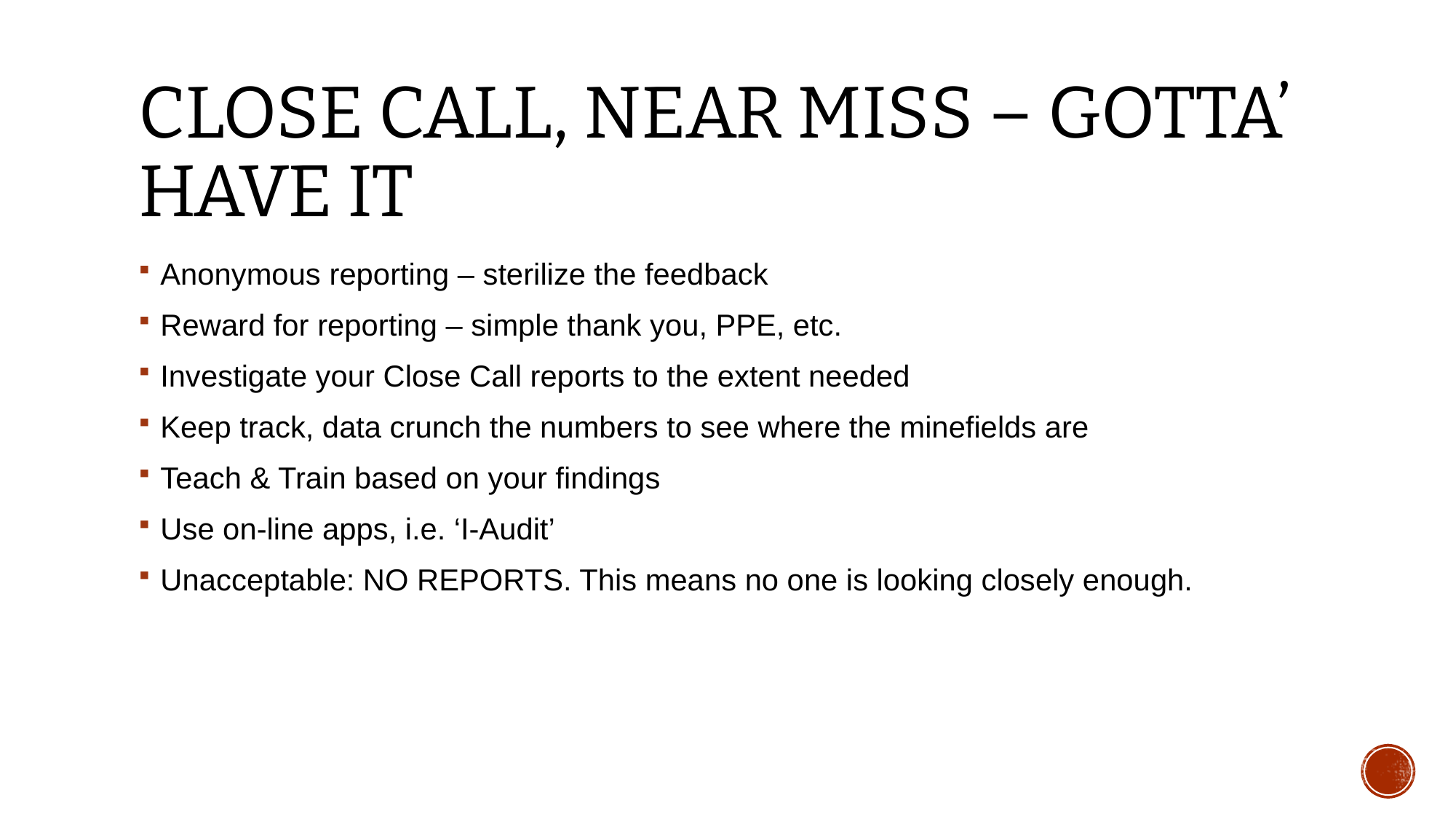

# Close Call, Near Miss – Gotta’ Have It
Anonymous reporting – sterilize the feedback
Reward for reporting – simple thank you, PPE, etc.
Investigate your Close Call reports to the extent needed
Keep track, data crunch the numbers to see where the minefields are
Teach & Train based on your findings
Use on-line apps, i.e. ‘I-Audit’
Unacceptable: NO REPORTS. This means no one is looking closely enough.